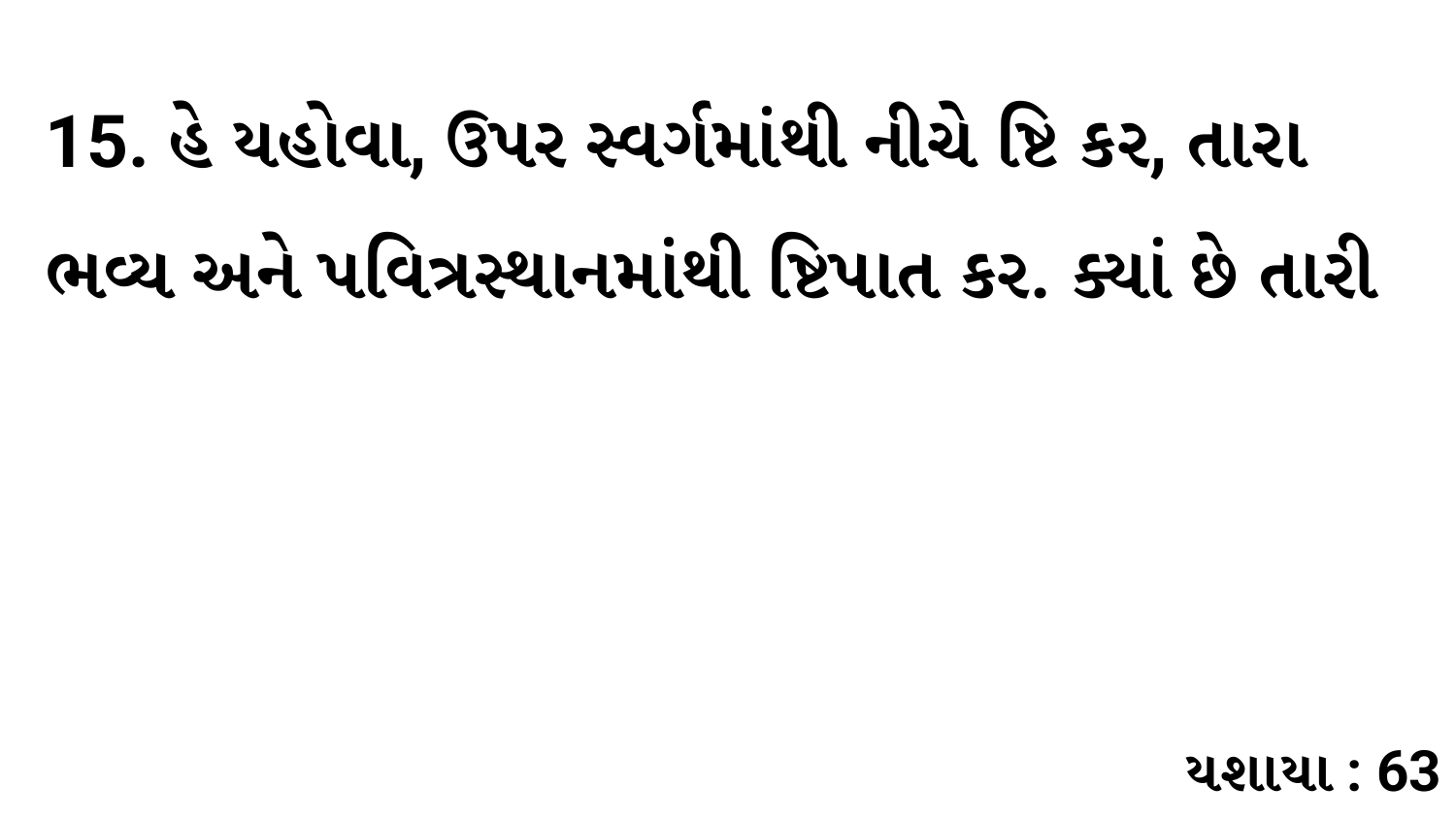

15. હે યહોવા, ઉપર સ્વર્ગમાંથી નીચે ષ્ટિ કર, તારા ભવ્ય અને પવિત્રસ્થાનમાંથી ષ્ટિપાત કર. ક્યાં છે તારી
યશાયા : 63